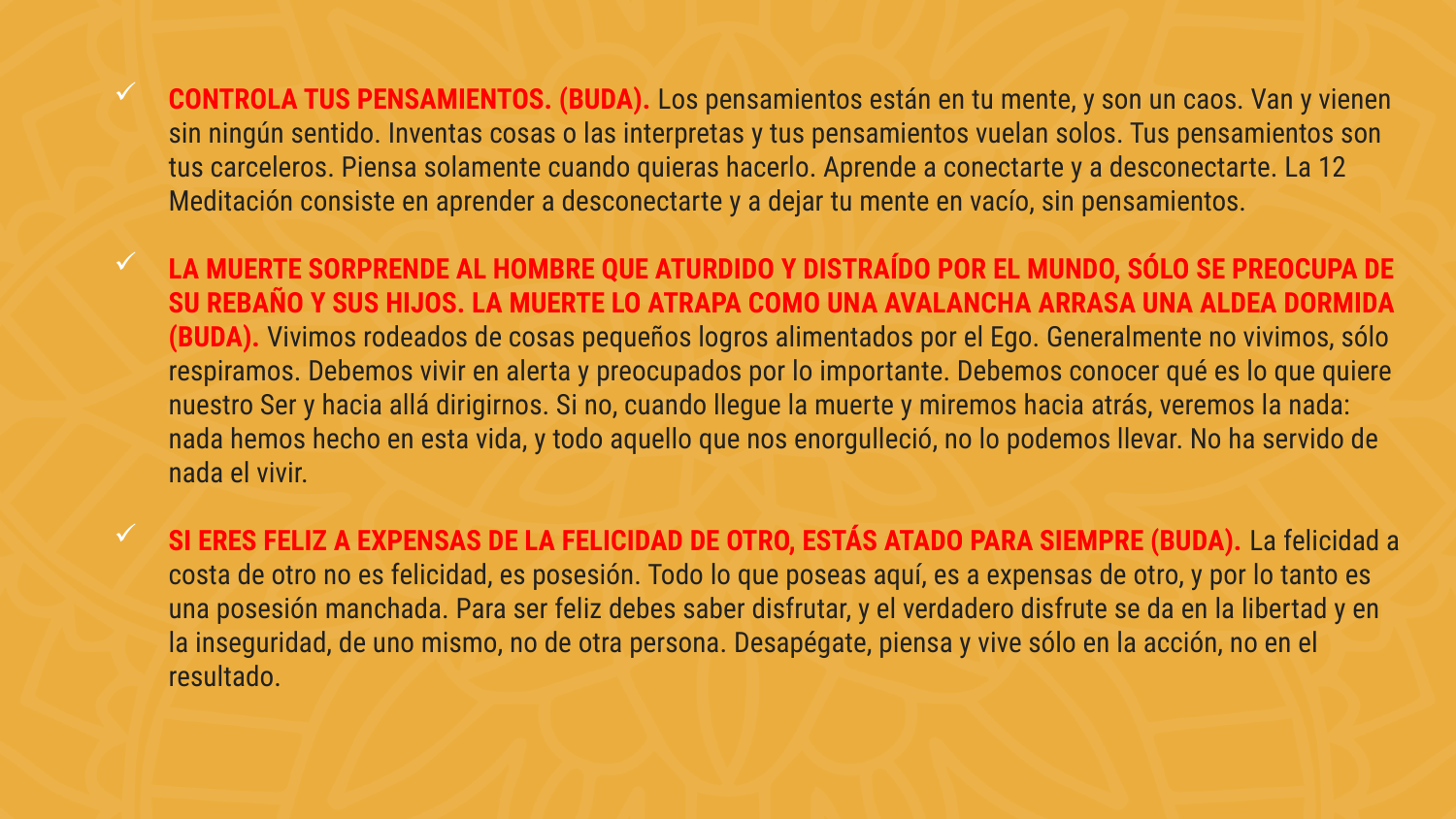

CONTROLA TUS PENSAMIENTOS. (BUDA). Los pensamientos están en tu mente, y son un caos. Van y vienen sin ningún sentido. Inventas cosas o las interpretas y tus pensamientos vuelan solos. Tus pensamientos son tus carceleros. Piensa solamente cuando quieras hacerlo. Aprende a conectarte y a desconectarte. La 12 Meditación consiste en aprender a desconectarte y a dejar tu mente en vacío, sin pensamientos.

LA MUERTE SORPRENDE AL HOMBRE QUE ATURDIDO Y DISTRAÍDO POR EL MUNDO, SÓLO SE PREOCUPA DE SU REBAÑO Y SUS HIJOS. LA MUERTE LO ATRAPA COMO UNA AVALANCHA ARRASA UNA ALDEA DORMIDA (BUDA). Vivimos rodeados de cosas pequeños logros alimentados por el Ego. Generalmente no vivimos, sólo respiramos. Debemos vivir en alerta y preocupados por lo importante. Debemos conocer qué es lo que quiere nuestro Ser y hacia allá dirigirnos. Si no, cuando llegue la muerte y miremos hacia atrás, veremos la nada: nada hemos hecho en esta vida, y todo aquello que nos enorgulleció, no lo podemos llevar. No ha servido de nada el vivir.

SI ERES FELIZ A EXPENSAS DE LA FELICIDAD DE OTRO, ESTÁS ATADO PARA SIEMPRE (BUDA). La felicidad a costa de otro no es felicidad, es posesión. Todo lo que poseas aquí, es a expensas de otro, y por lo tanto es una posesión manchada. Para ser feliz debes saber disfrutar, y el verdadero disfrute se da en la libertad y en la inseguridad, de uno mismo, no de otra persona. Desapégate, piensa y vive sólo en la acción, no en el resultado.